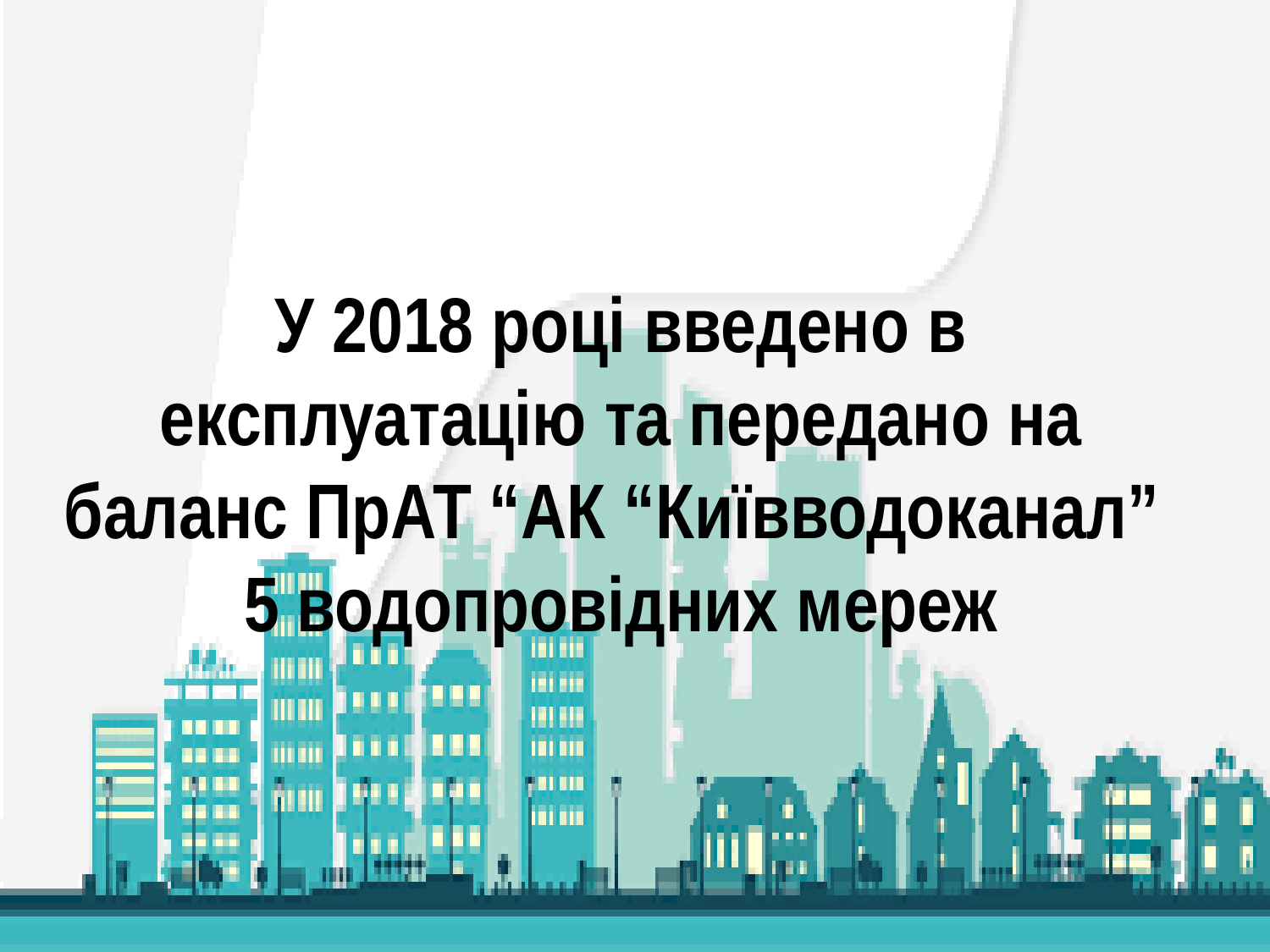

# У 2018 році введено в експлуатацію та передано на баланс ПрАТ “АК “Київводоканал”  5 водопровідних мереж